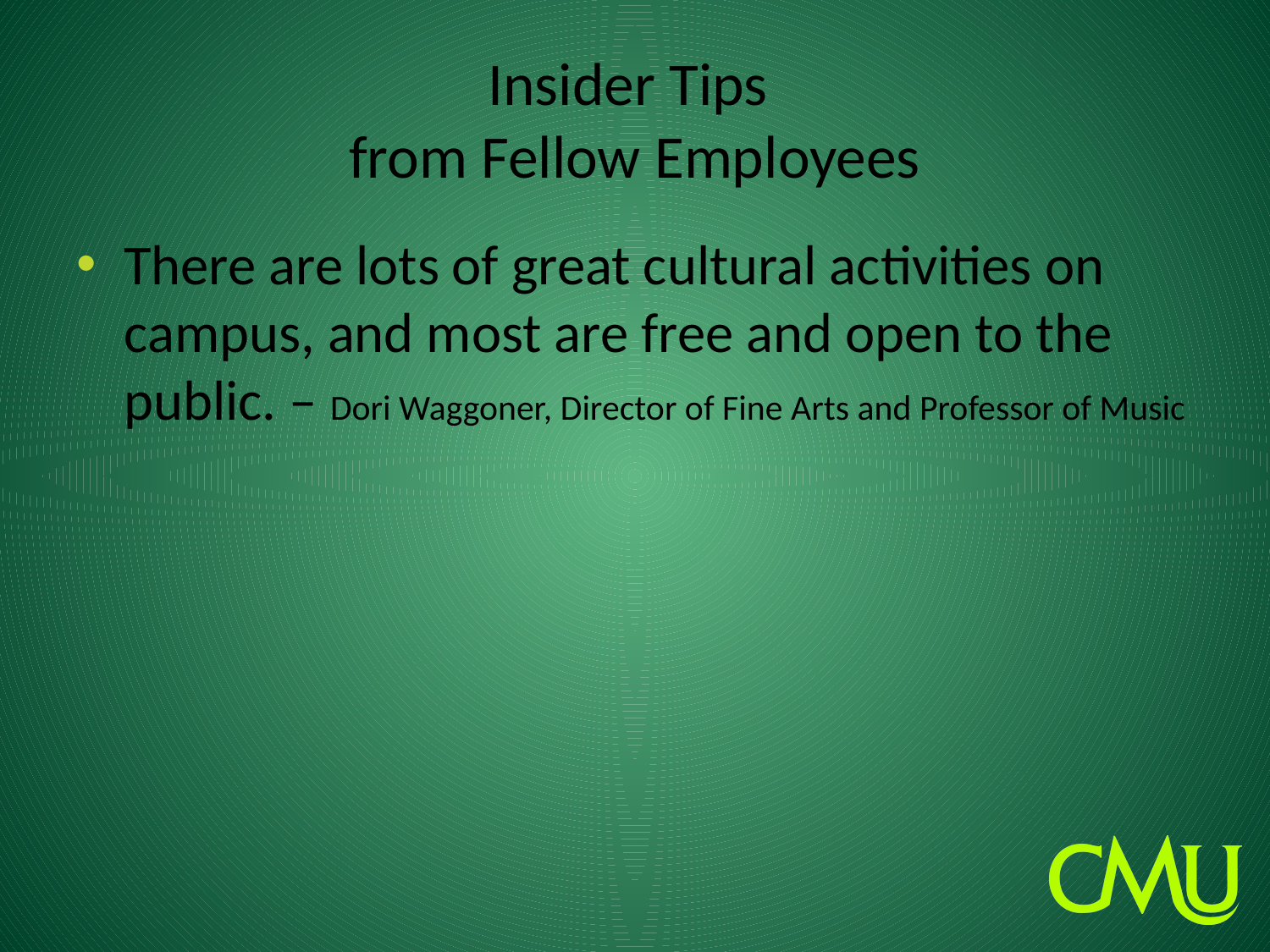

# Insider Tips from Fellow Employees
There are lots of great cultural activities on campus, and most are free and open to the public. – Dori Waggoner, Director of Fine Arts and Professor of Music